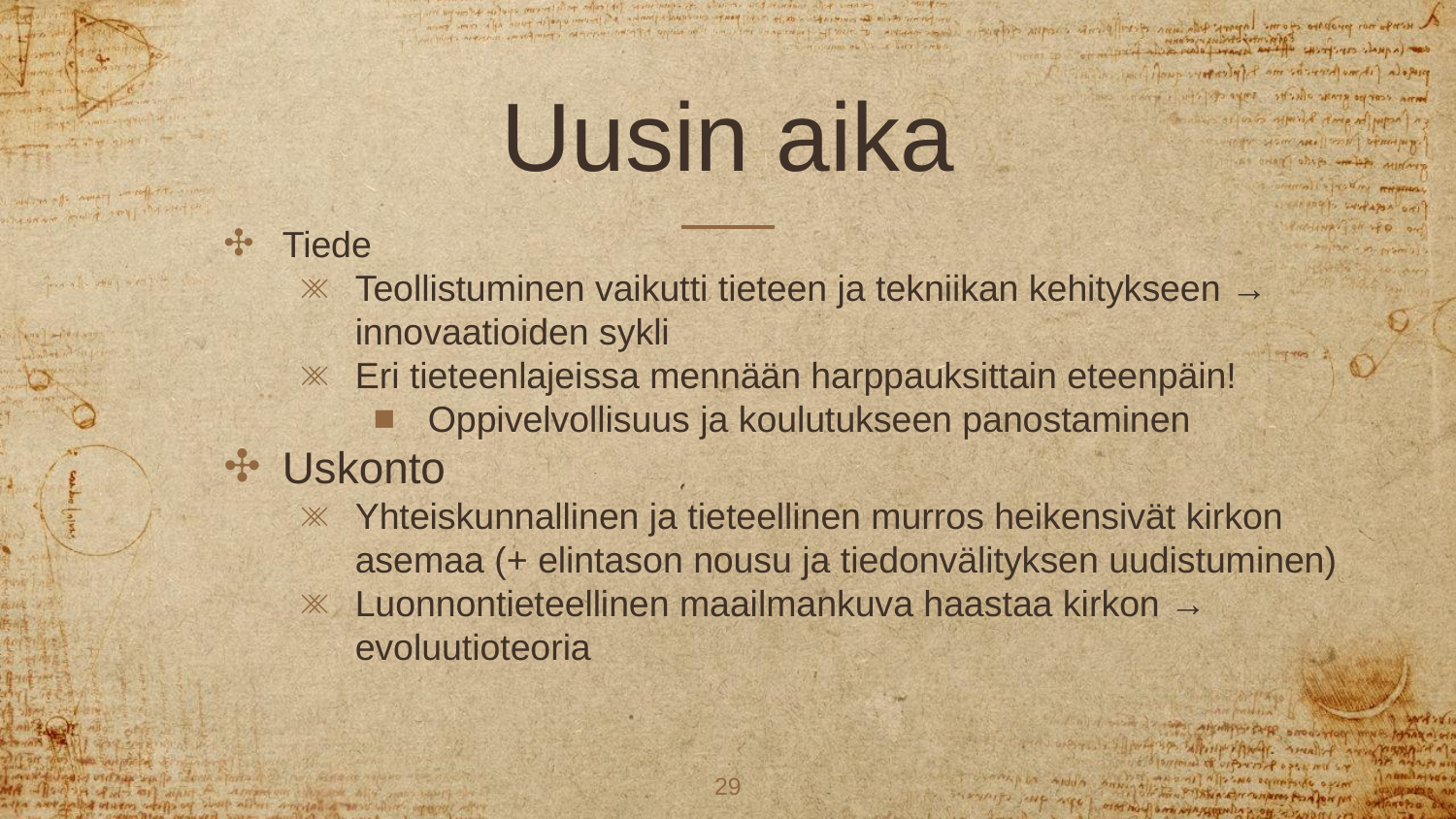

# Uusin aika
Tiede
Teollistuminen vaikutti tieteen ja tekniikan kehitykseen → innovaatioiden sykli
Eri tieteenlajeissa mennään harppauksittain eteenpäin!
Oppivelvollisuus ja koulutukseen panostaminen
Uskonto
Yhteiskunnallinen ja tieteellinen murros heikensivät kirkon asemaa (+ elintason nousu ja tiedonvälityksen uudistuminen)
Luonnontieteellinen maailmankuva haastaa kirkon → evoluutioteoria
29